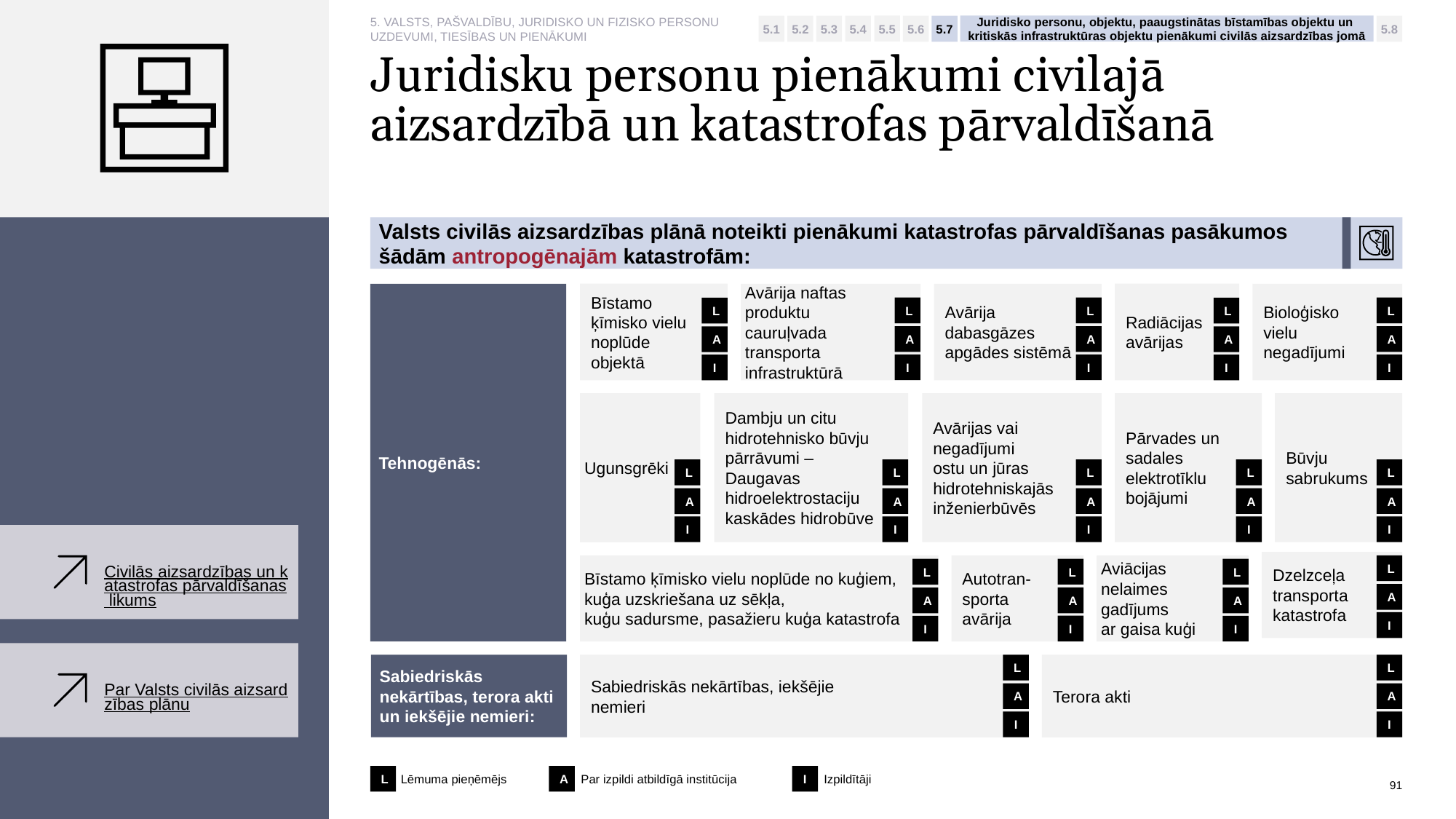

5.5
Juridisko personu, objektu, paaugstinātas bīstamības objektu un
kritiskās infrastruktūras objektu pienākumi civilās aizsardzības jomā
5.4
5.1
5.2
5.3
5.6
5.7
5.8
5. VALSTS, PAŠVALDĪBU, JURIDISKO UN FIZISKO PERSONU
UZDEVUMI, TIESĪBAS UN PIENĀKUMI

# Juridisku personu pienākumi civilajā aizsardzībā un katastrofas pārvaldīšanā

Valsts civilās aizsardzības plānā noteikti pienākumi katastrofas pārvaldīšanas pasākumos
šādām antropogēnajām katastrofām:

Tehnogēnās:
Bīstamo
ķīmisko vielu noplūde
objektā
Avārija naftas produktu
cauruļvada transporta infrastruktūrā
Avārija
dabasgāzes apgādes sistēmā
Radiācijas avārijas
Bioloģisko
vielu
negadījumi
L
A
I
L
A
I
L
A
I
L
A
I
L
A
I
Dambju un citu hidrotehnisko būvju pārrāvumi –
Daugavas hidroelektrostaciju kaskādes hidrobūve
Avārijas vai negadījumi
ostu un jūras hidrotehniskajās inženierbūvēs
Pārvades un sadales elektrotīklu bojājumi
Būvju
sabrukums
Ugunsgrēki
L
A
I
L
A
I
L
A
I
L
A
I
L
A
I

Civilās aizsardzības un katastrofas pārvaldīšanas likums
Dzelzceļa transporta katastrofa

Autotran-
sporta
avārija
L
A
I
Bīstamo ķīmisko vielu noplūde no kuģiem, kuģa uzskriešana uz sēkļa,
kuģu sadursme, pasažieru kuģa katastrofa
Aviācijas nelaimes gadījums
ar gaisa kuģi
L
A
I
L
A
I
L
A
I

Sabiedriskās nekārtības, terora akti un iekšējie nemieri:
Sabiedriskās nekārtības, iekšējie
nemieri
L
A
I
Terora akti
L
A
I
Par Valsts civilās aizsardzības plānu

L
A
I
Lēmuma pieņēmējs
Par izpildi atbildīgā institūcija
Izpildītāji
91